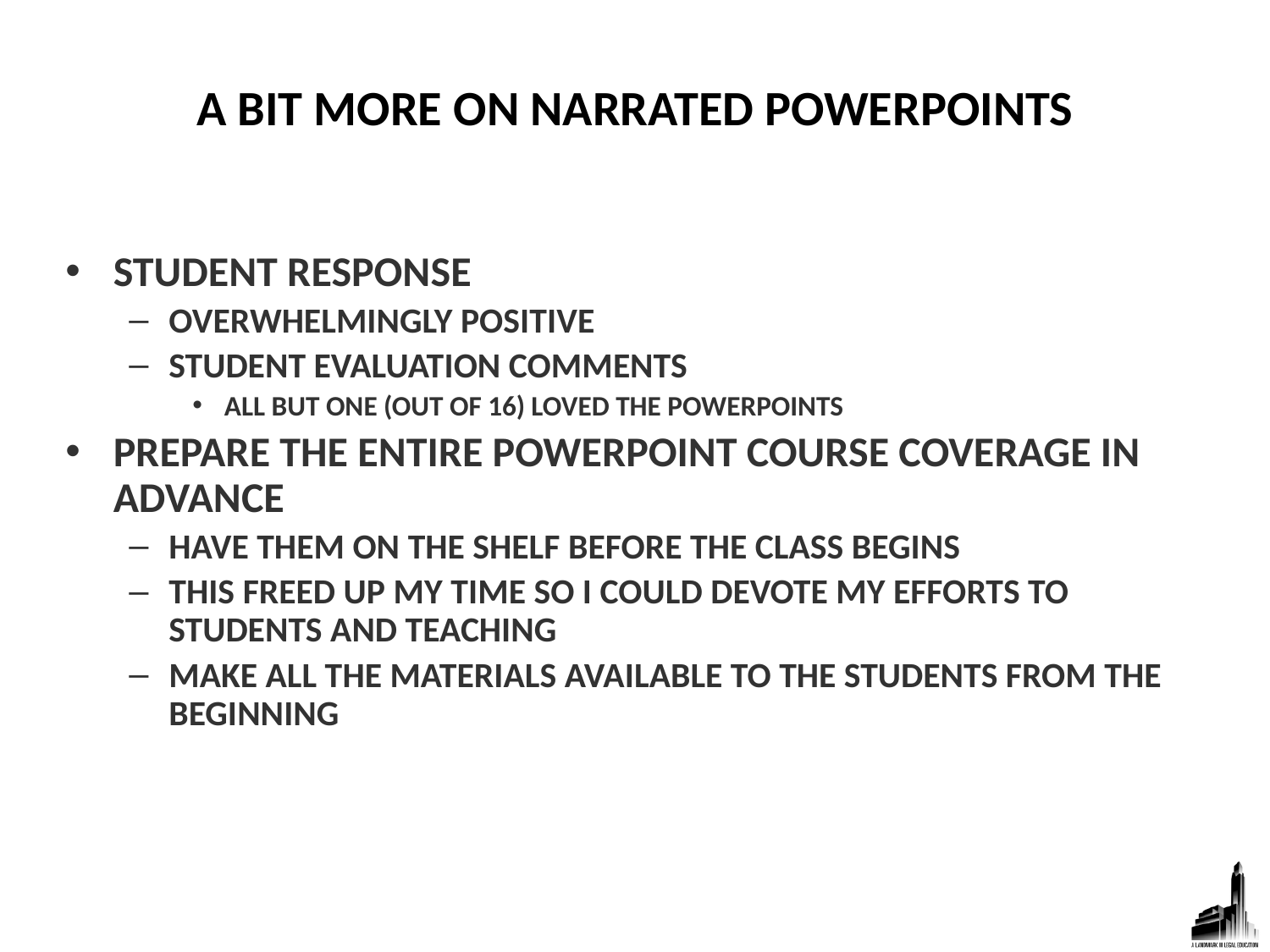

# A BIT MORE ON NARRATED POWERPOINTS
STUDENT RESPONSE
OVERWHELMINGLY POSITIVE
STUDENT EVALUATION COMMENTS
ALL BUT ONE (OUT OF 16) LOVED THE POWERPOINTS
PREPARE THE ENTIRE POWERPOINT COURSE COVERAGE IN ADVANCE
HAVE THEM ON THE SHELF BEFORE THE CLASS BEGINS
THIS FREED UP MY TIME SO I COULD DEVOTE MY EFFORTS TO STUDENTS AND TEACHING
MAKE ALL THE MATERIALS AVAILABLE TO THE STUDENTS FROM THE BEGINNING